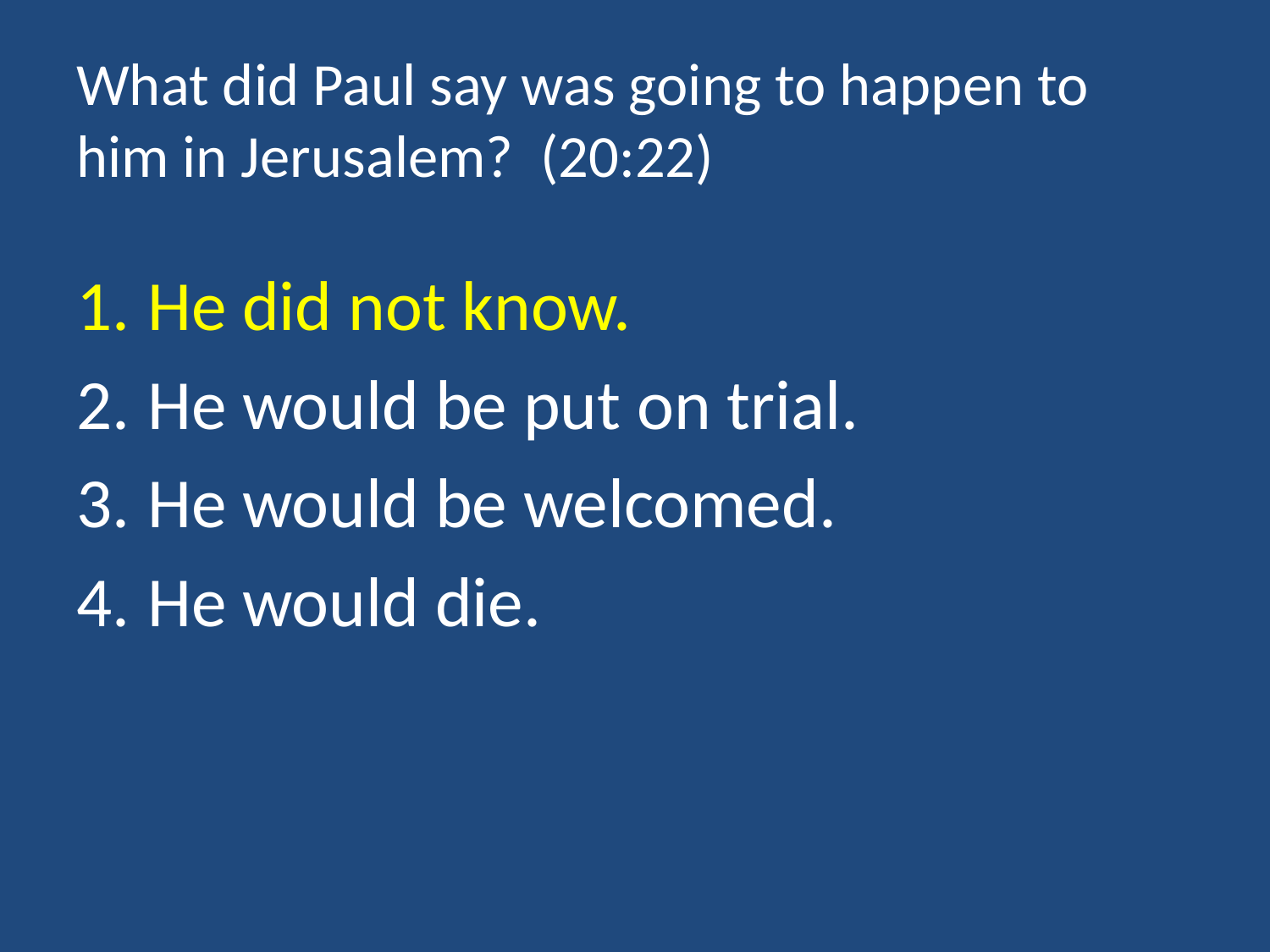

# What did Paul say was going to happen to him in Jerusalem?  (20:22)
He did not know.
He would be put on trial.
He would be welcomed.
He would die.